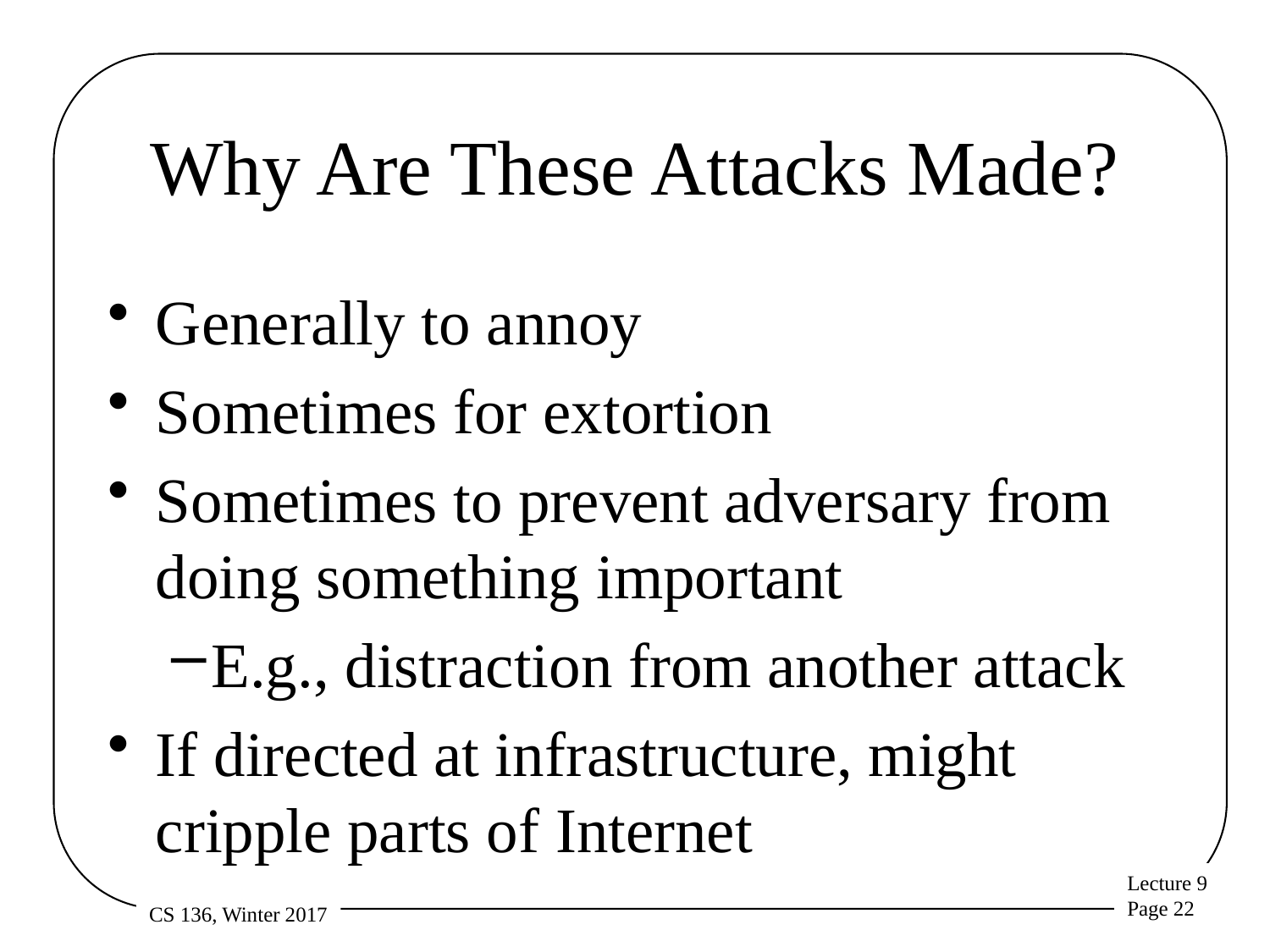

# Why Are These Attacks Made?
Generally to annoy
Sometimes for extortion
Sometimes to prevent adversary from doing something important
E.g., distraction from another attack
If directed at infrastructure, might cripple parts of Internet